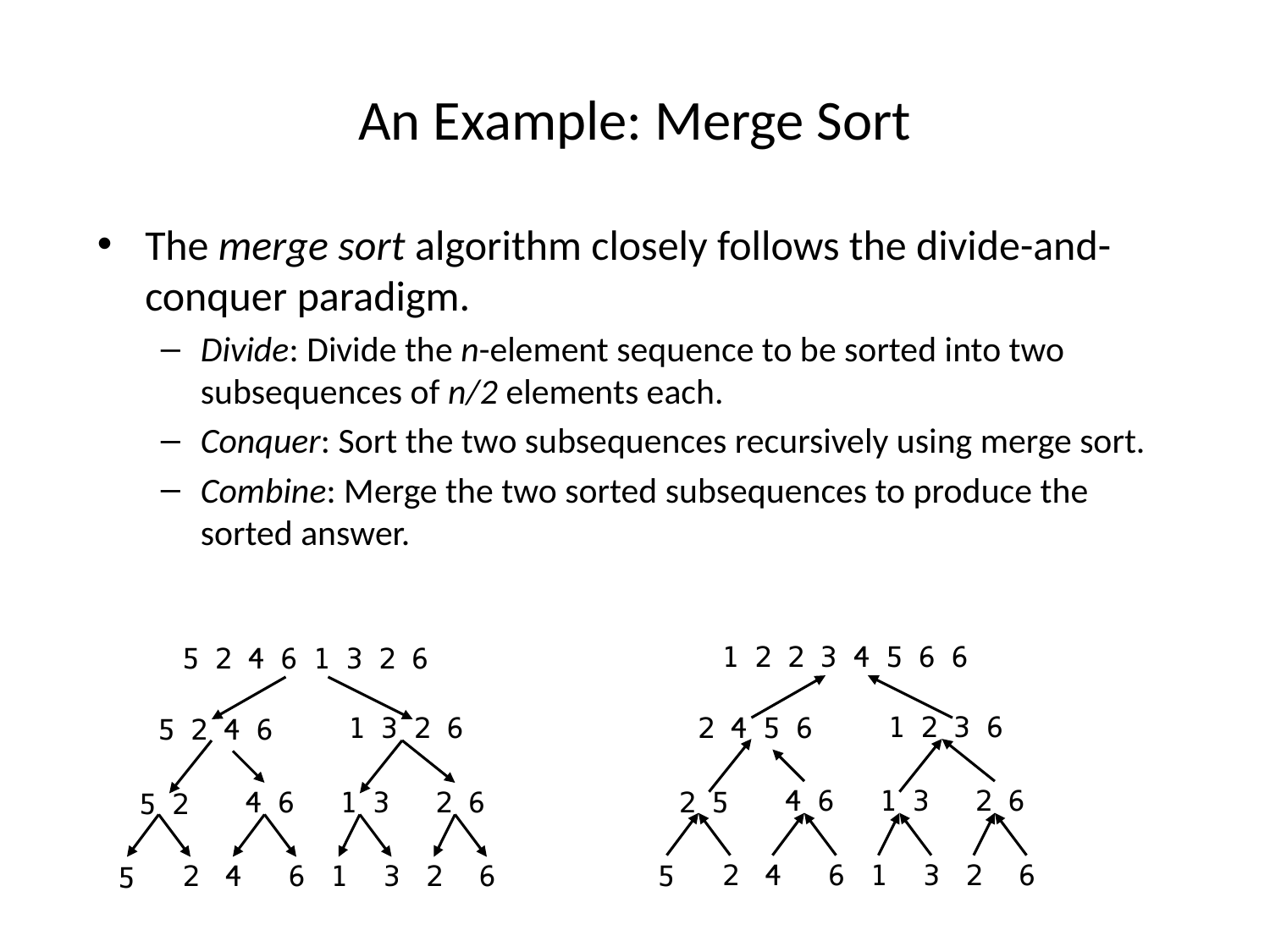

# An Example: Merge Sort
The merge sort algorithm closely follows the divide-and-conquer paradigm.
Divide: Divide the n-element sequence to be sorted into two subsequences of n/2 elements each.
Conquer: Sort the two subsequences recursively using merge sort.
Combine: Merge the two sorted subsequences to produce the sorted answer.
1  2  2  3  4  5  6  6

5  2  4  6  1  3  2  6

1  3  2  6
5  2  4  6
1  2  3  6
2  4  5  6

4  6
1  3
2  6
5  2
4  6
1  3
2  6
2  5

2
4
6
1
3
2
6
5
2
4
6
1
3
2
6
5